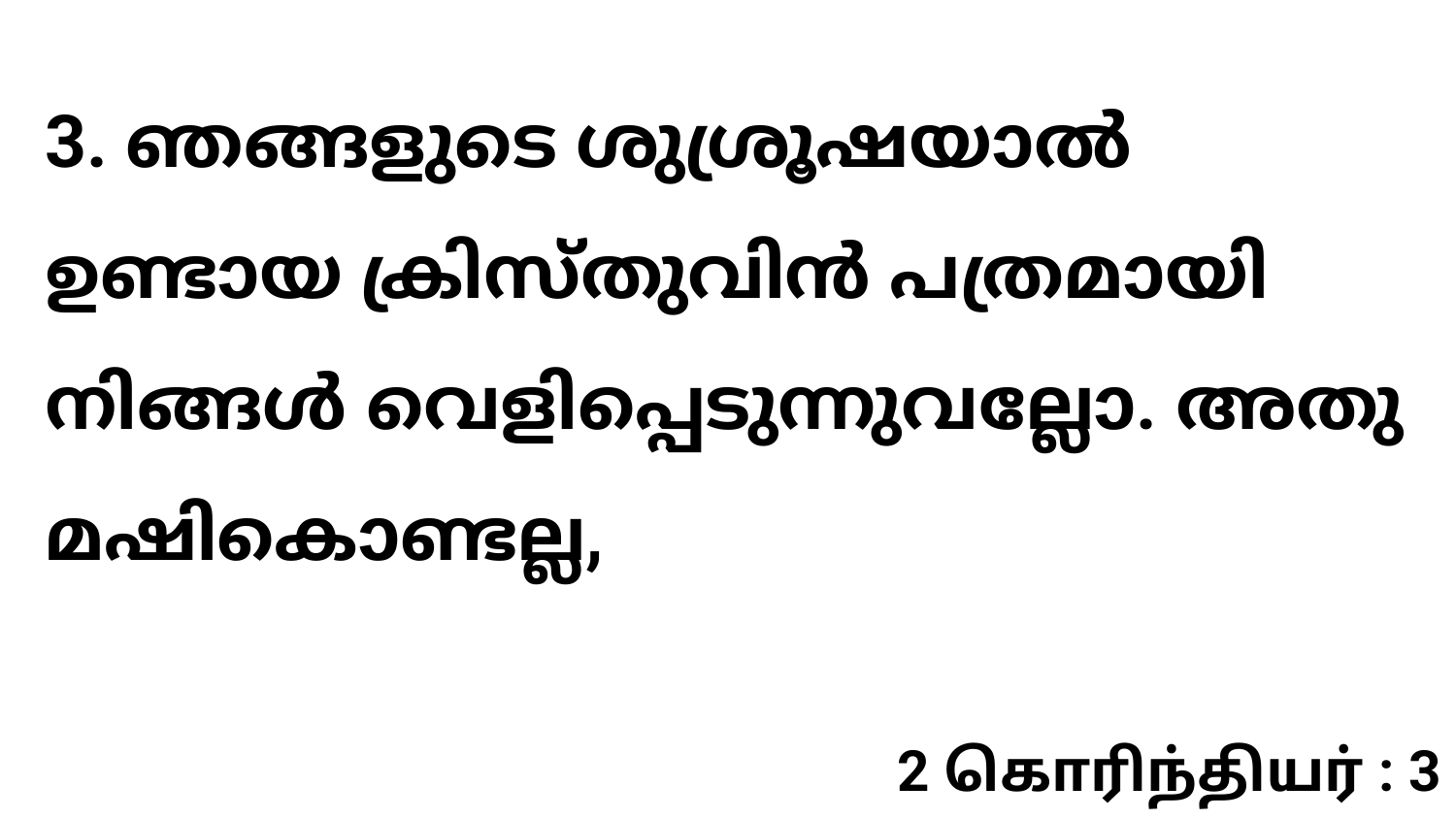

3. ഞങ്ങളുടെ ശുശ്രൂഷയാൽ ഉണ്ടായ ക്രിസ്തുവിൻ പത്രമായി നിങ്ങൾ വെളിപ്പെടുന്നുവല്ലോ. അതു മഷികൊണ്ടല്ല,
2 கொரிந்தியர் : 3